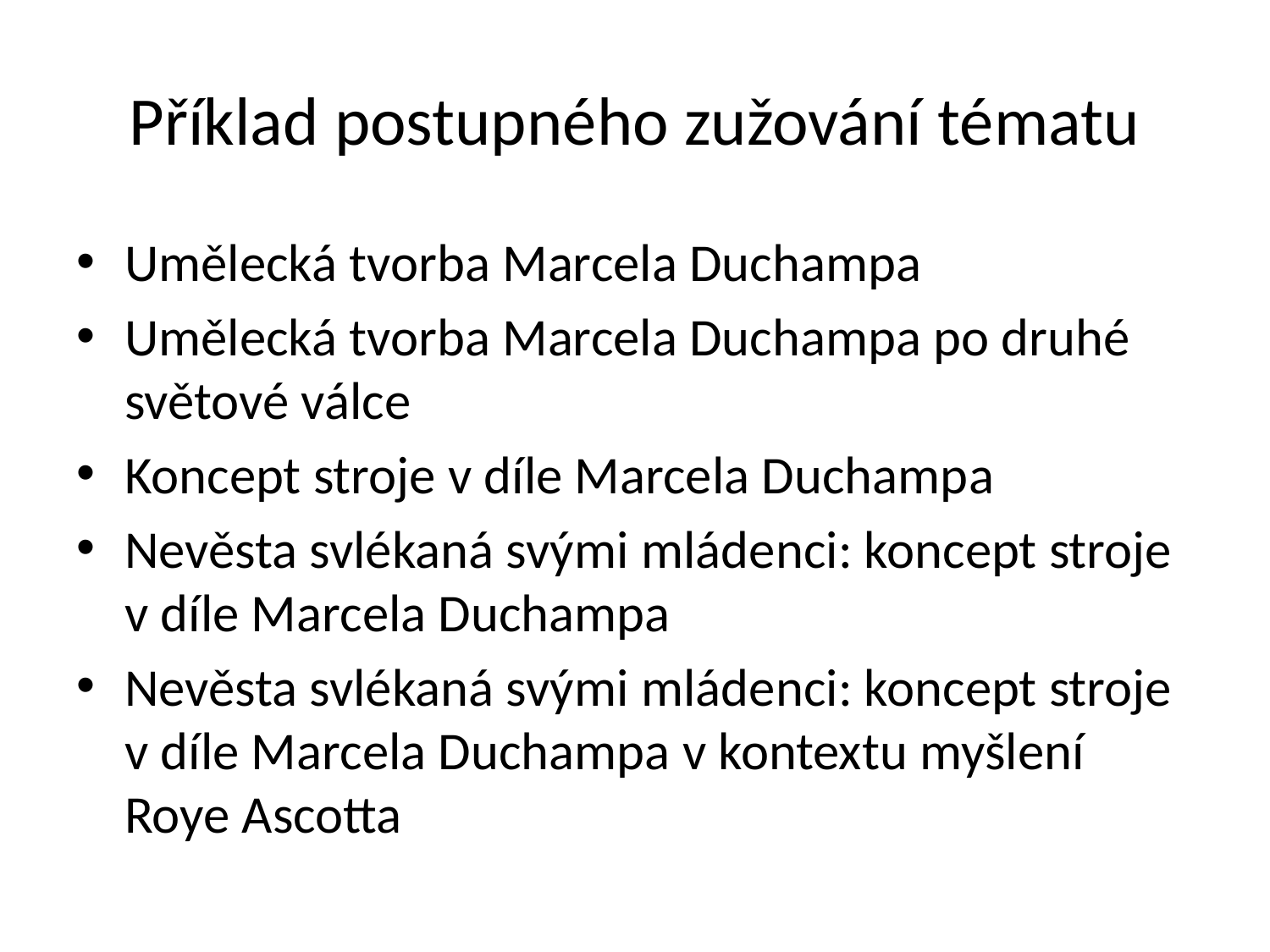

# Příklad postupného zužování tématu
Umělecká tvorba Marcela Duchampa
Umělecká tvorba Marcela Duchampa po druhé světové válce
Koncept stroje v díle Marcela Duchampa
Nevěsta svlékaná svými mládenci: koncept stroje v díle Marcela Duchampa
Nevěsta svlékaná svými mládenci: koncept stroje v díle Marcela Duchampa v kontextu myšlení Roye Ascotta